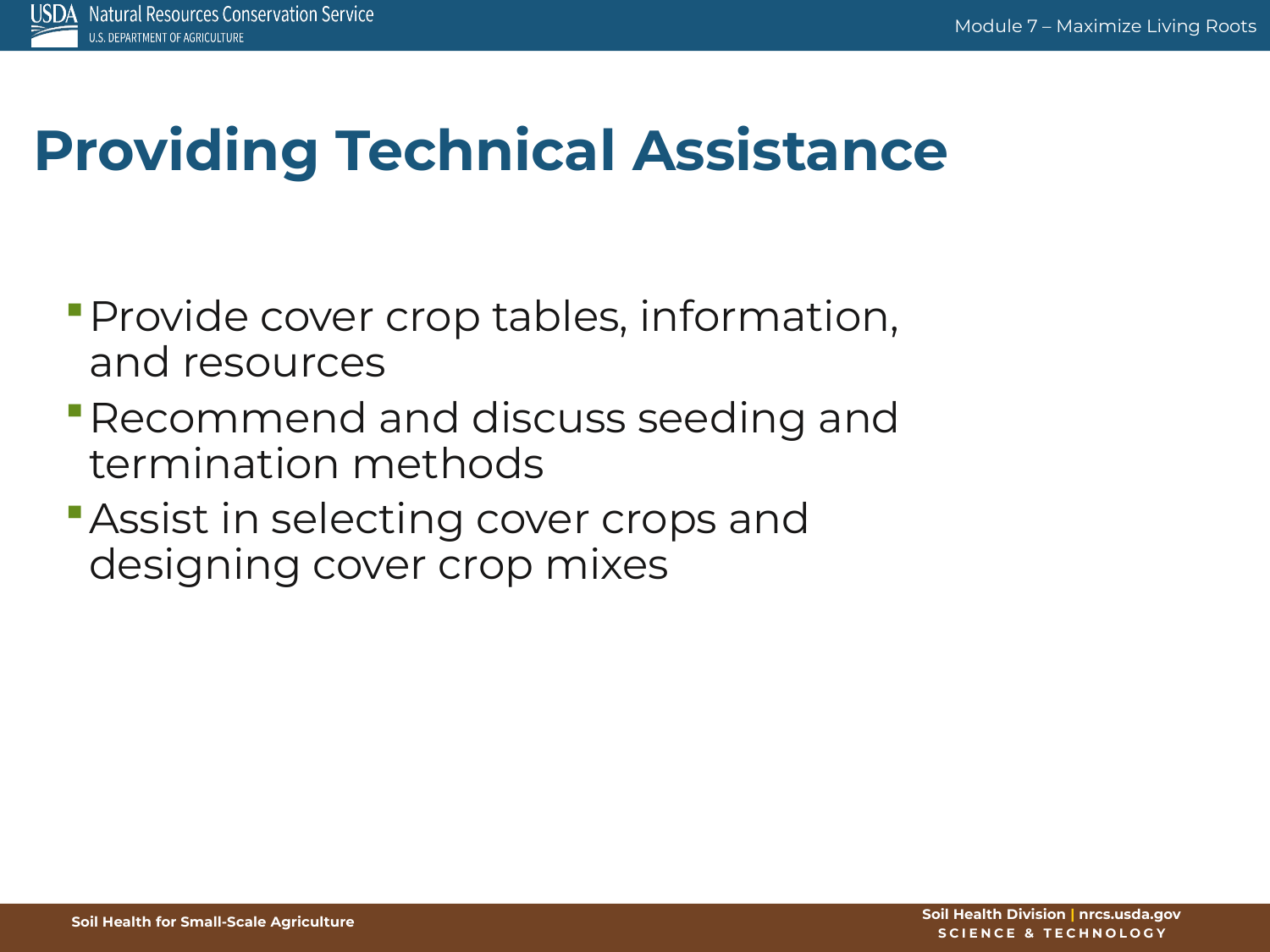

Providing Technical Assistance
Provide cover crop tables, information, and resources
Recommend and discuss seeding and termination methods
Assist in selecting cover crops and designing cover crop mixes